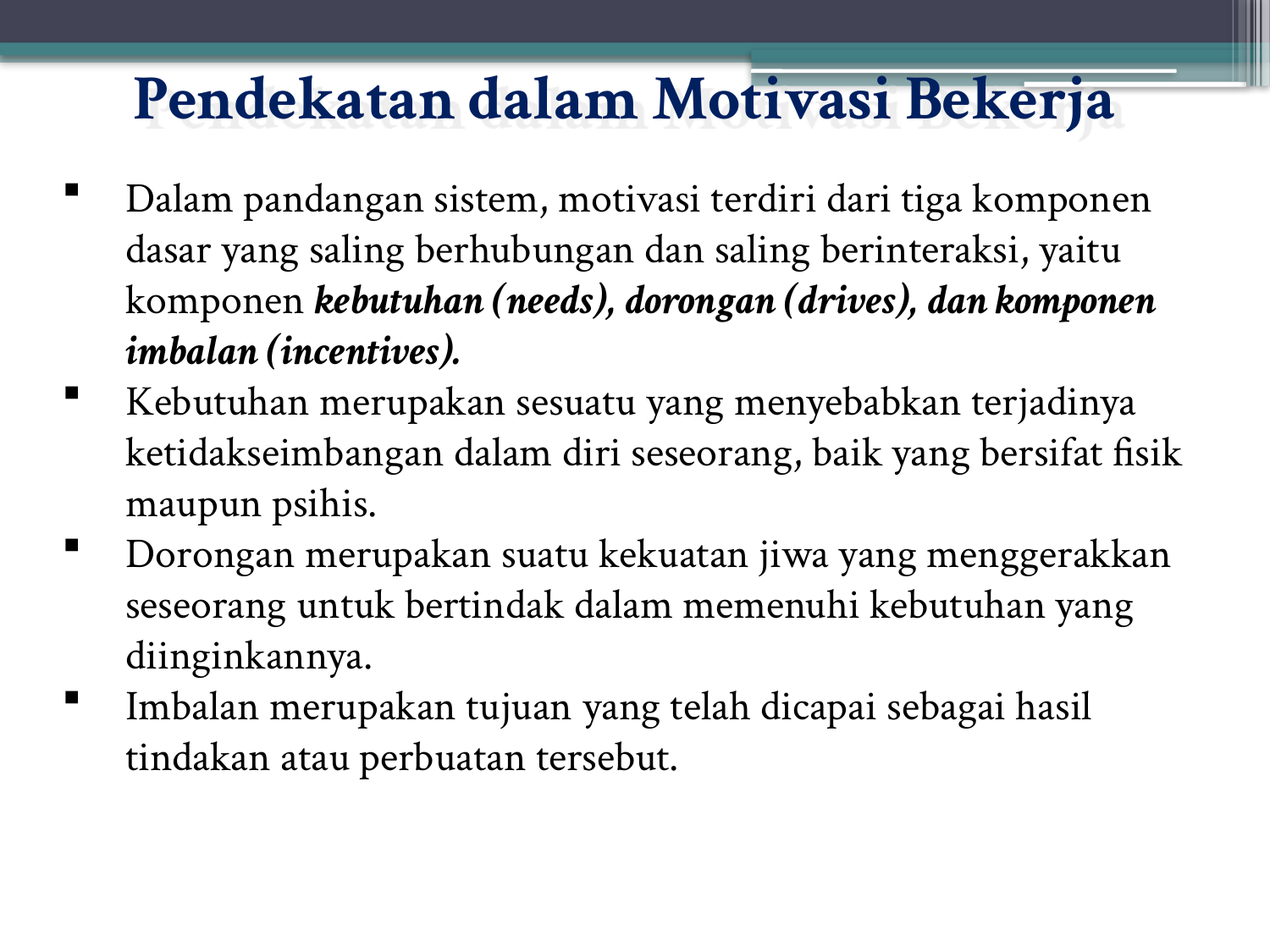

Pendekatan dalam Motivasi Bekerja
Dalam pandangan sistem, motivasi terdiri dari tiga komponen dasar yang saling berhubungan dan saling berinteraksi, yaitu komponen kebutuhan (needs), dorongan (drives), dan komponen imbalan (incentives).
Kebutuhan merupakan sesuatu yang menyebabkan terjadinya ketidakseimbangan dalam diri seseorang, baik yang bersifat fisik maupun psihis.
Dorongan merupakan suatu kekuatan jiwa yang menggerakkan seseorang untuk bertindak dalam memenuhi kebutuhan yang diinginkannya.
Imbalan merupakan tujuan yang telah dicapai sebagai hasil tindakan atau perbuatan tersebut.
20